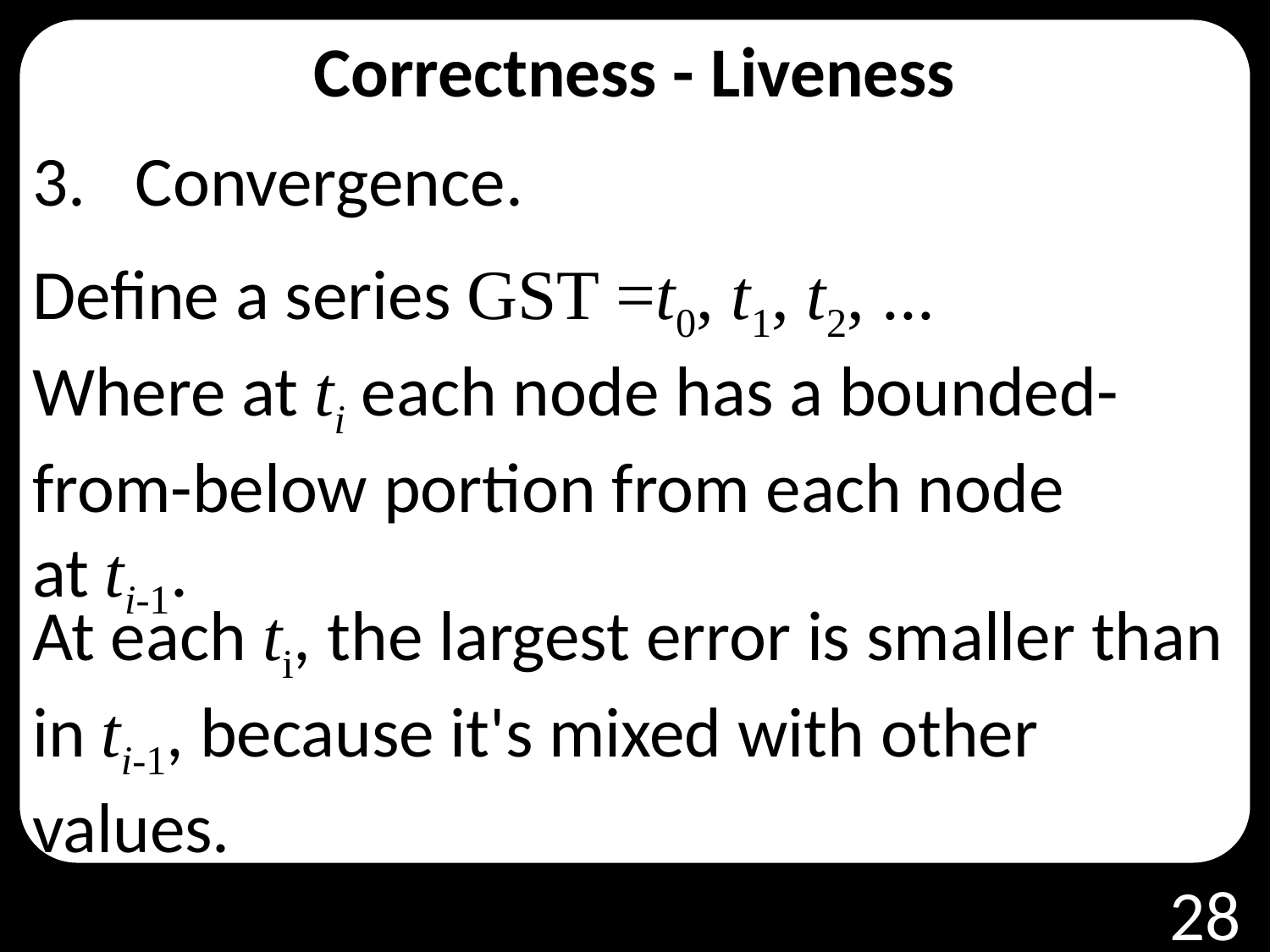

Correctness - Liveness

3. 	Convergence.
Define a series GST =t0, t1, t2, ...
Where at ti each node has a bounded-from-below portion from each node
at ti-1.
At each ti, the largest error is smaller than in ti-1, because it's mixed with other values.